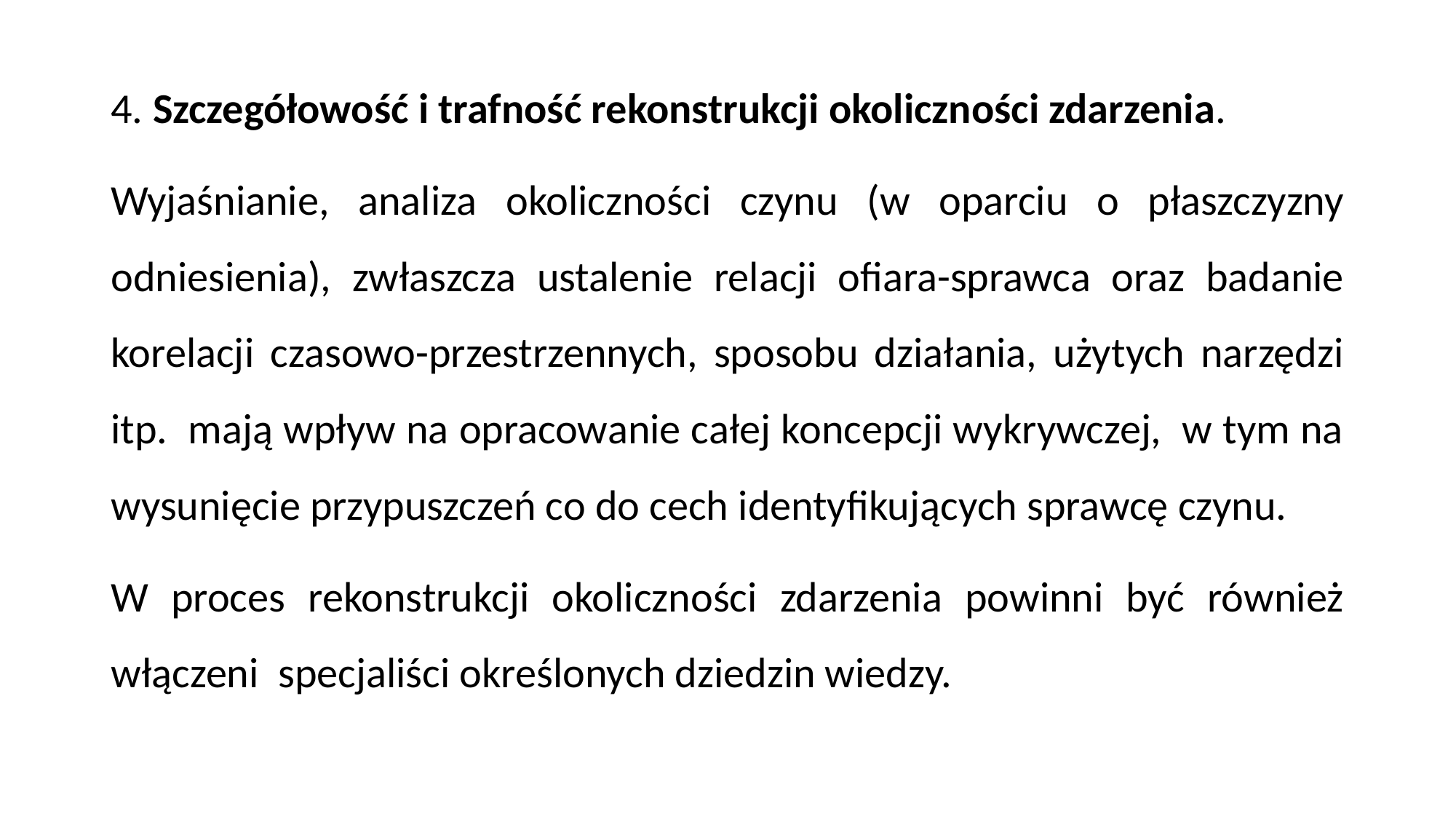

4. Szczegółowość i trafność rekonstrukcji okoliczności zdarzenia.
Wyjaśnianie, analiza okoliczności czynu (w oparciu o płaszczyzny odniesienia), zwłaszcza ustalenie relacji ofiara-sprawca oraz badanie korelacji czasowo-przestrzennych, sposobu działania, użytych narzędzi itp.  mają wpływ na opracowanie całej koncepcji wykrywczej,  w tym na wysunięcie przypuszczeń co do cech identyfikujących sprawcę czynu.
W proces rekonstrukcji okoliczności zdarzenia powinni być również włączeni  specjaliści określonych dziedzin wiedzy.